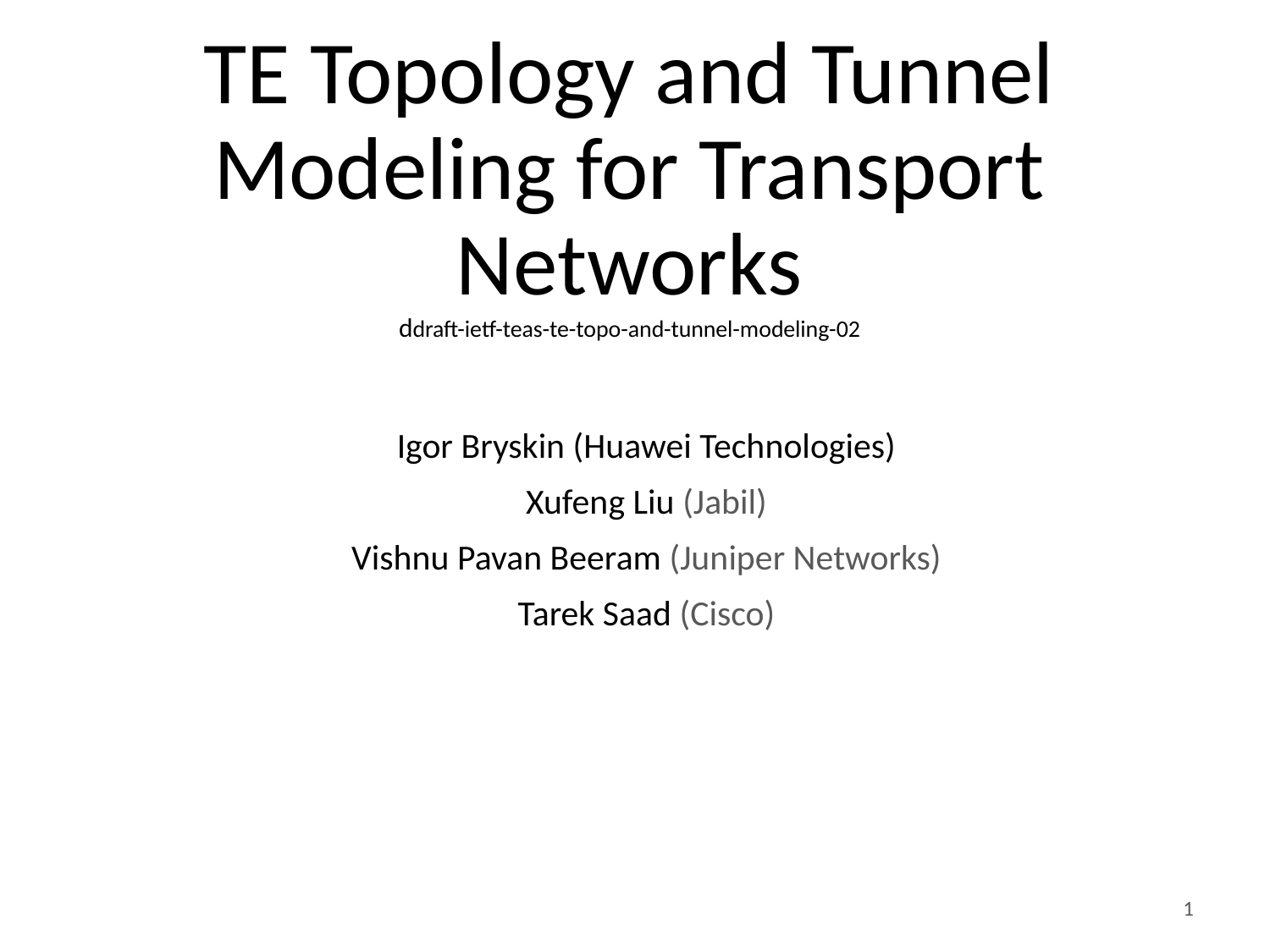

# TE Topology and Tunnel Modeling for Transport Networks ddraft-ietf-teas-te-topo-and-tunnel-modeling-02
Igor Bryskin (Huawei Technologies)
Xufeng Liu (Jabil)
Vishnu Pavan Beeram (Juniper Networks)
Tarek Saad (Cisco)

1